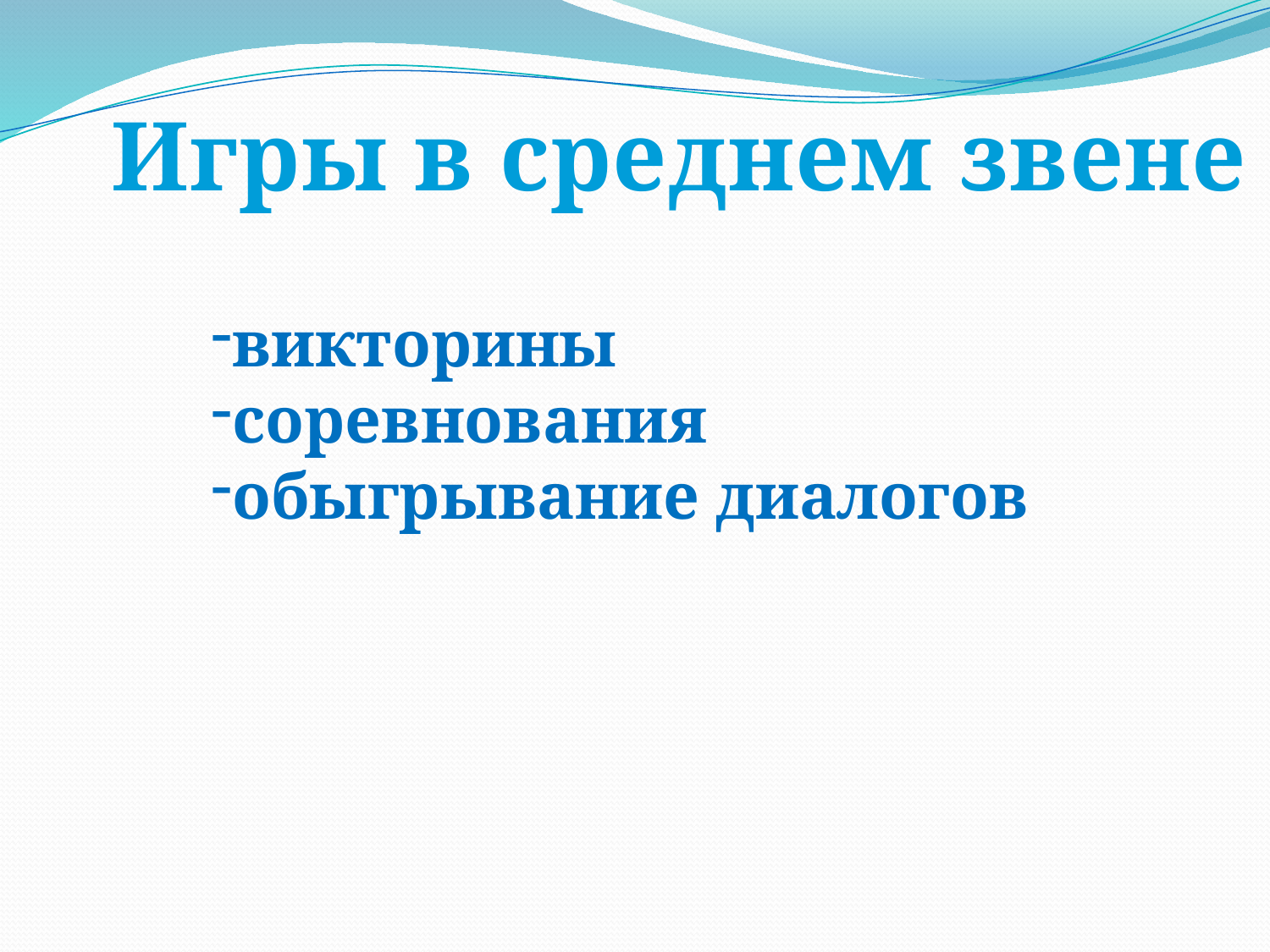

Игры в среднем звене
викторины
соревнования
обыгрывание диалогов